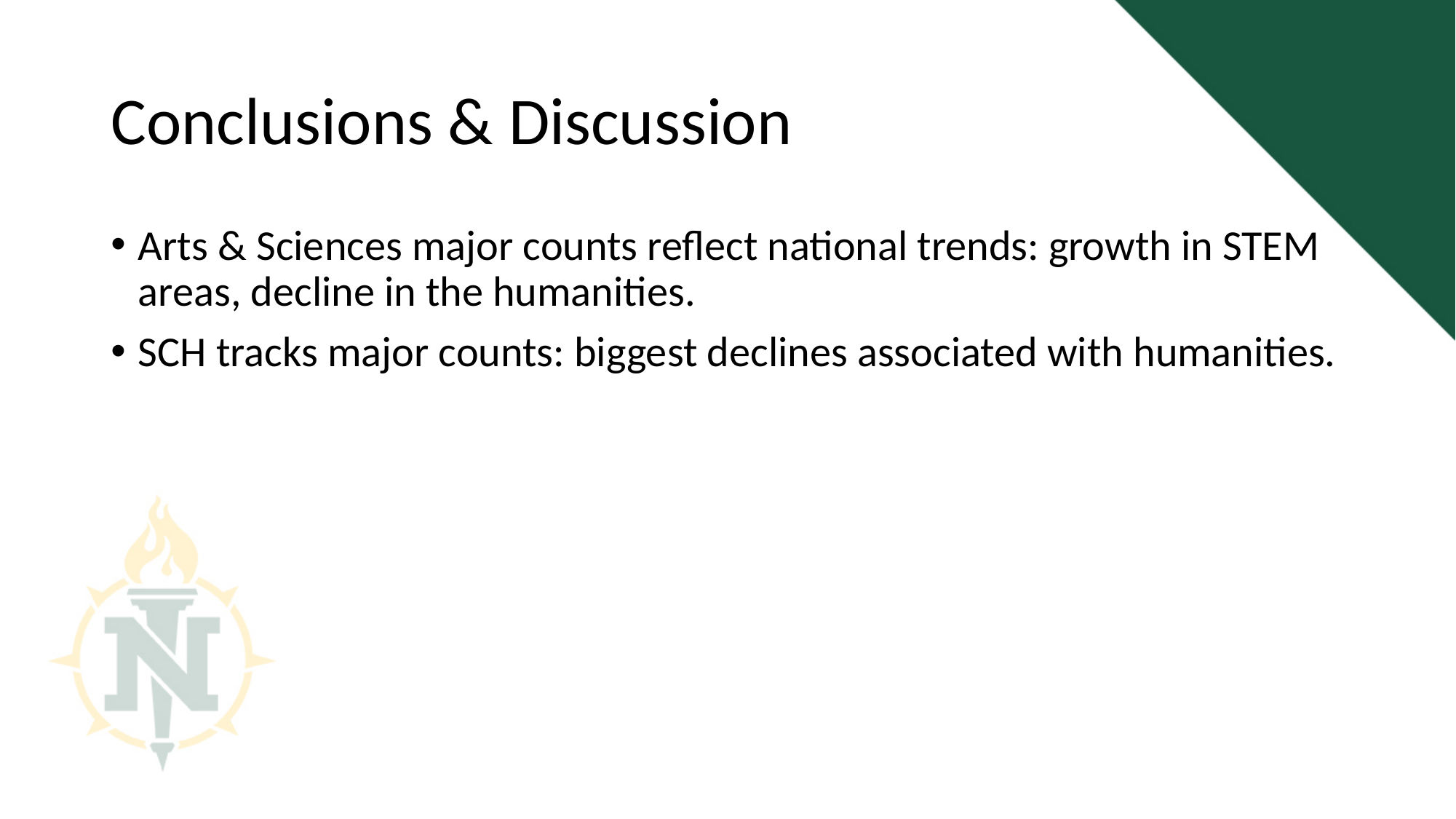

# Conclusions & Discussion
Arts & Sciences major counts reflect national trends: growth in STEM areas, decline in the humanities.
SCH tracks major counts: biggest declines associated with humanities.